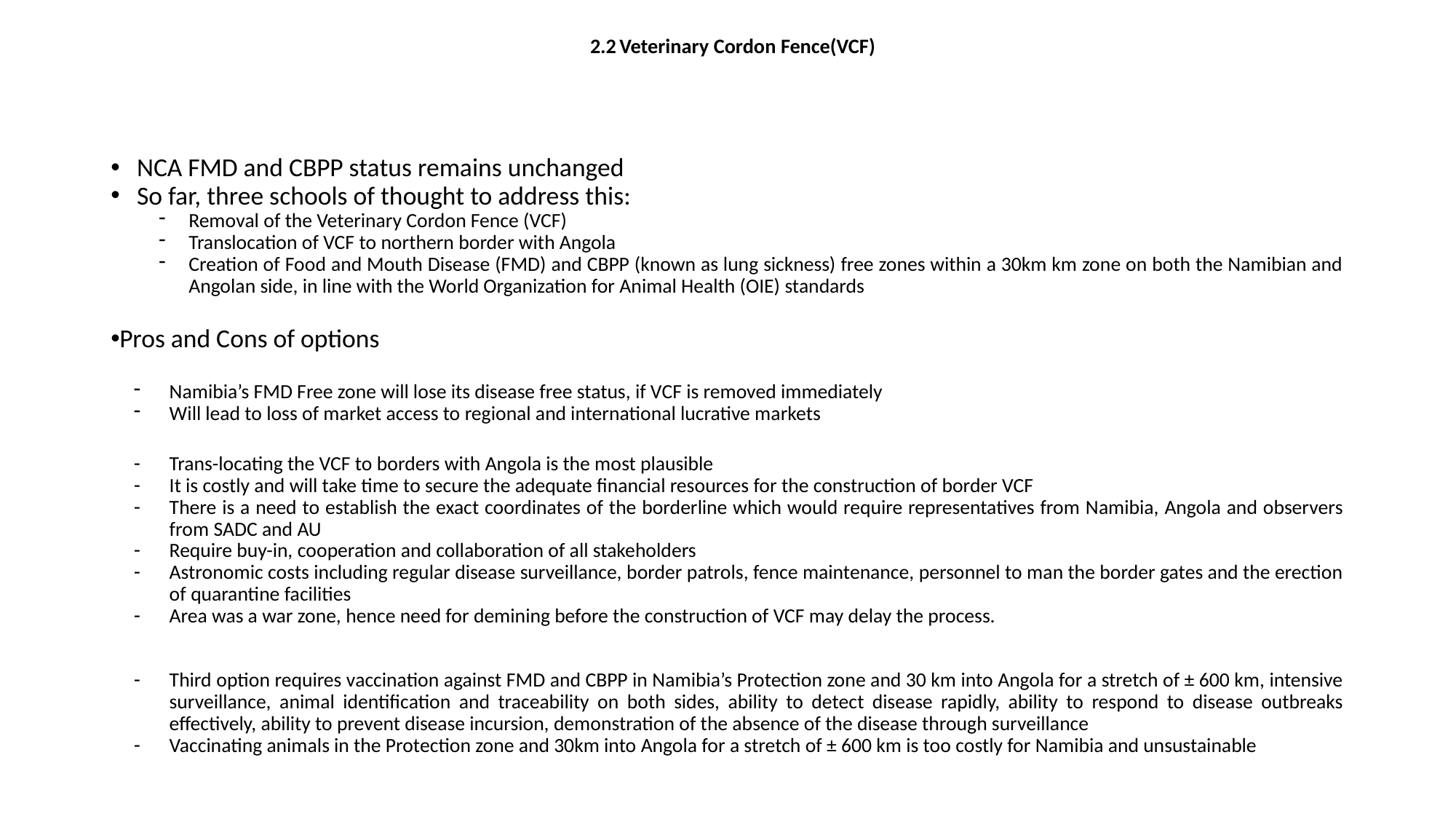

# 2.2 Veterinary Cordon Fence(VCF)

NCA FMD and CBPP status remains unchanged
So far, three schools of thought to address this:
Removal of the Veterinary Cordon Fence (VCF)
Translocation of VCF to northern border with Angola
Creation of Food and Mouth Disease (FMD) and CBPP (known as lung sickness) free zones within a 30km km zone on both the Namibian and Angolan side, in line with the World Organization for Animal Health (OIE) standards

Pros and Cons of options

Namibia’s FMD Free zone will lose its disease free status, if VCF is removed immediately
Will lead to loss of market access to regional and international lucrative markets

Trans-locating the VCF to borders with Angola is the most plausible
It is costly and will take time to secure the adequate financial resources for the construction of border VCF
There is a need to establish the exact coordinates of the borderline which would require representatives from Namibia, Angola and observers from SADC and AU
Require buy-in, cooperation and collaboration of all stakeholders
Astronomic costs including regular disease surveillance, border patrols, fence maintenance, personnel to man the border gates and the erection of quarantine facilities
Area was a war zone, hence need for demining before the construction of VCF may delay the process.

Third option requires vaccination against FMD and CBPP in Namibia’s Protection zone and 30 km into Angola for a stretch of ± 600 km, intensive surveillance, animal identification and traceability on both sides, ability to detect disease rapidly, ability to respond to disease outbreaks effectively, ability to prevent disease incursion, demonstration of the absence of the disease through surveillance
Vaccinating animals in the Protection zone and 30km into Angola for a stretch of ± 600 km is too costly for Namibia and unsustainable